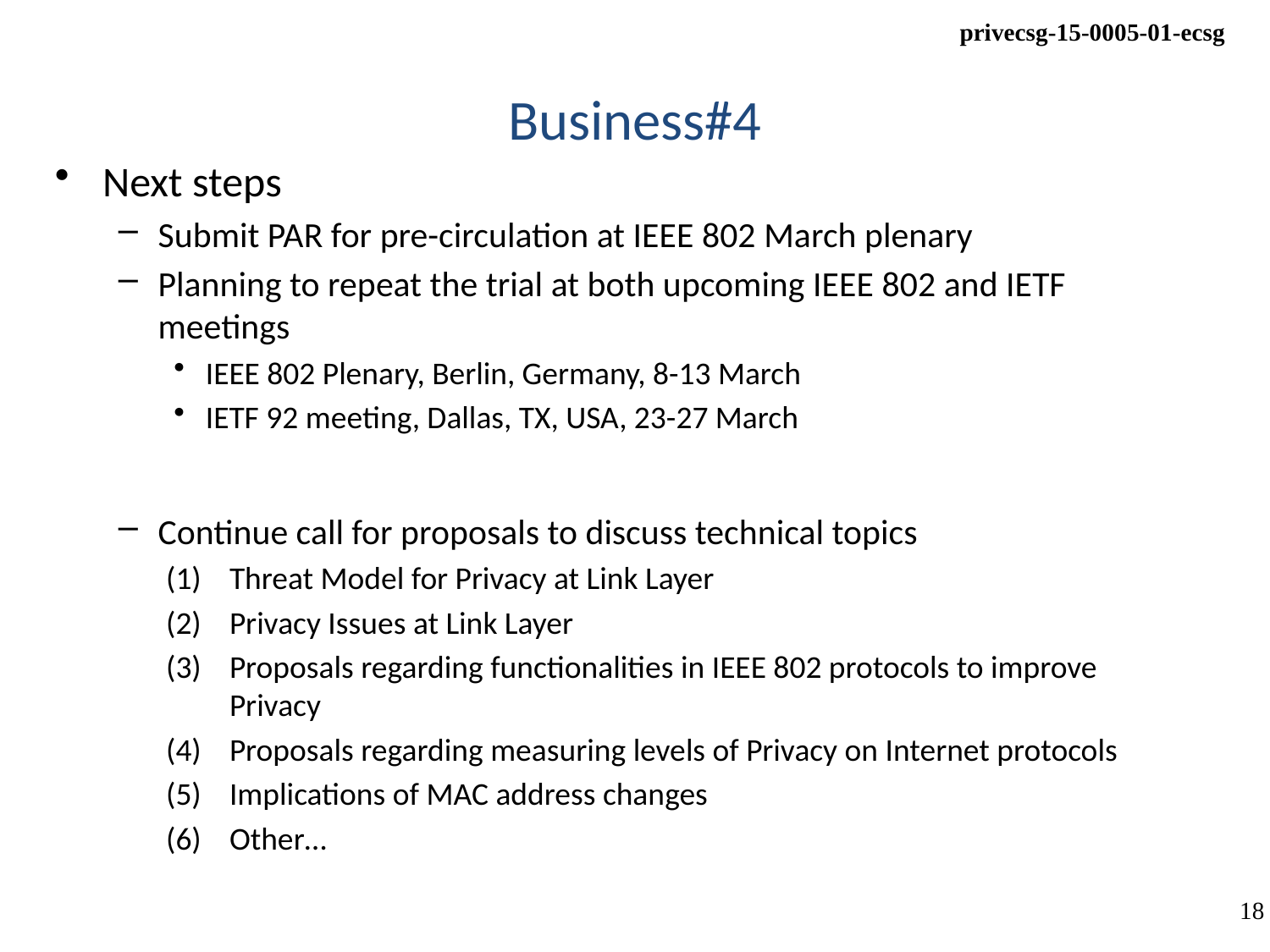

# Business#4
Next steps
Submit PAR for pre-circulation at IEEE 802 March plenary
Planning to repeat the trial at both upcoming IEEE 802 and IETF meetings
IEEE 802 Plenary, Berlin, Germany, 8-13 March
IETF 92 meeting, Dallas, TX, USA, 23-27 March

Continue call for proposals to discuss technical topics
Threat Model for Privacy at Link Layer
Privacy Issues at Link Layer
Proposals regarding functionalities in IEEE 802 protocols to improve Privacy
Proposals regarding measuring levels of Privacy on Internet protocols
Implications of MAC address changes
Other…